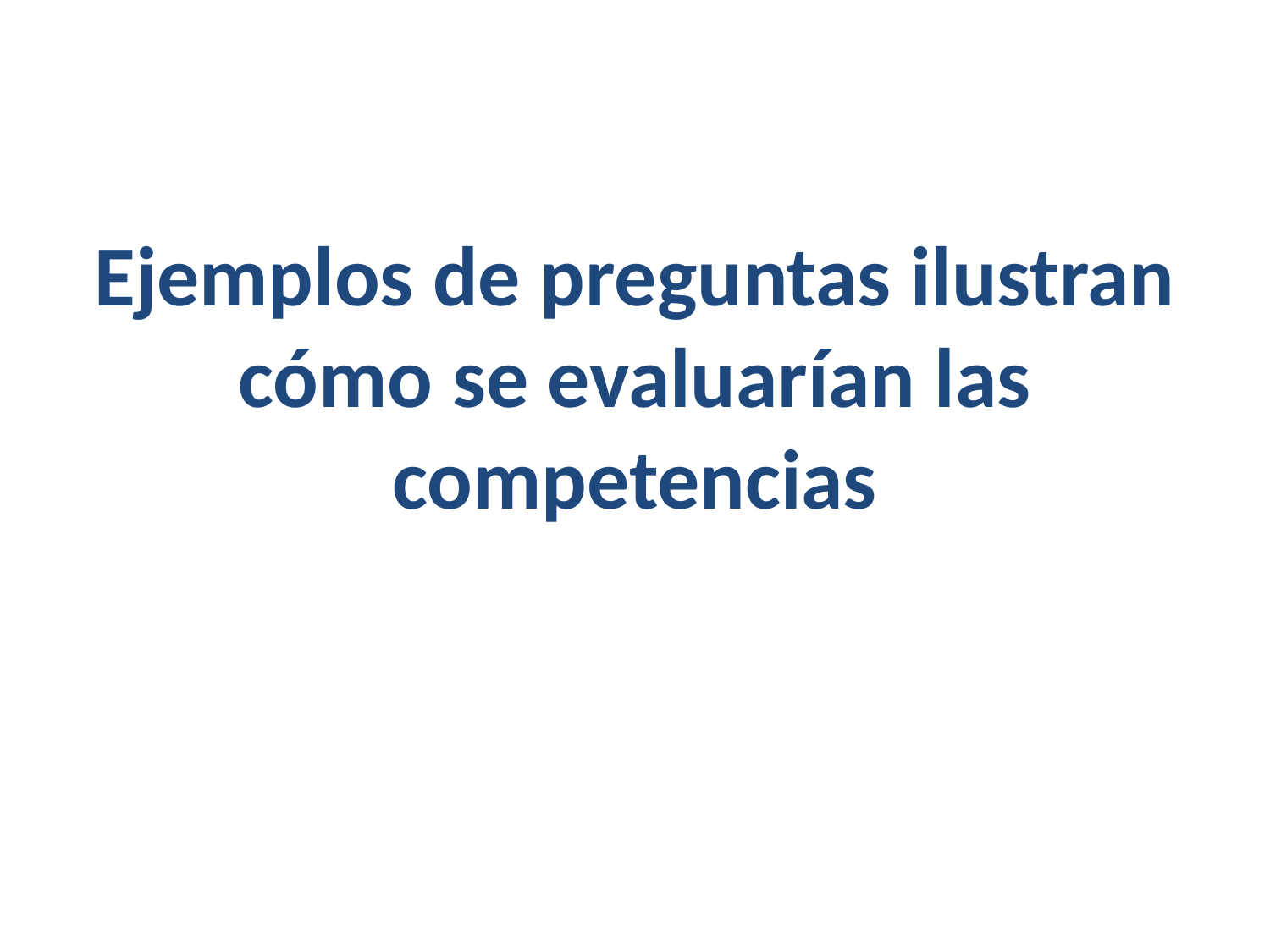

Ejemplos de preguntas ilustran cómo se evaluarían las competencias